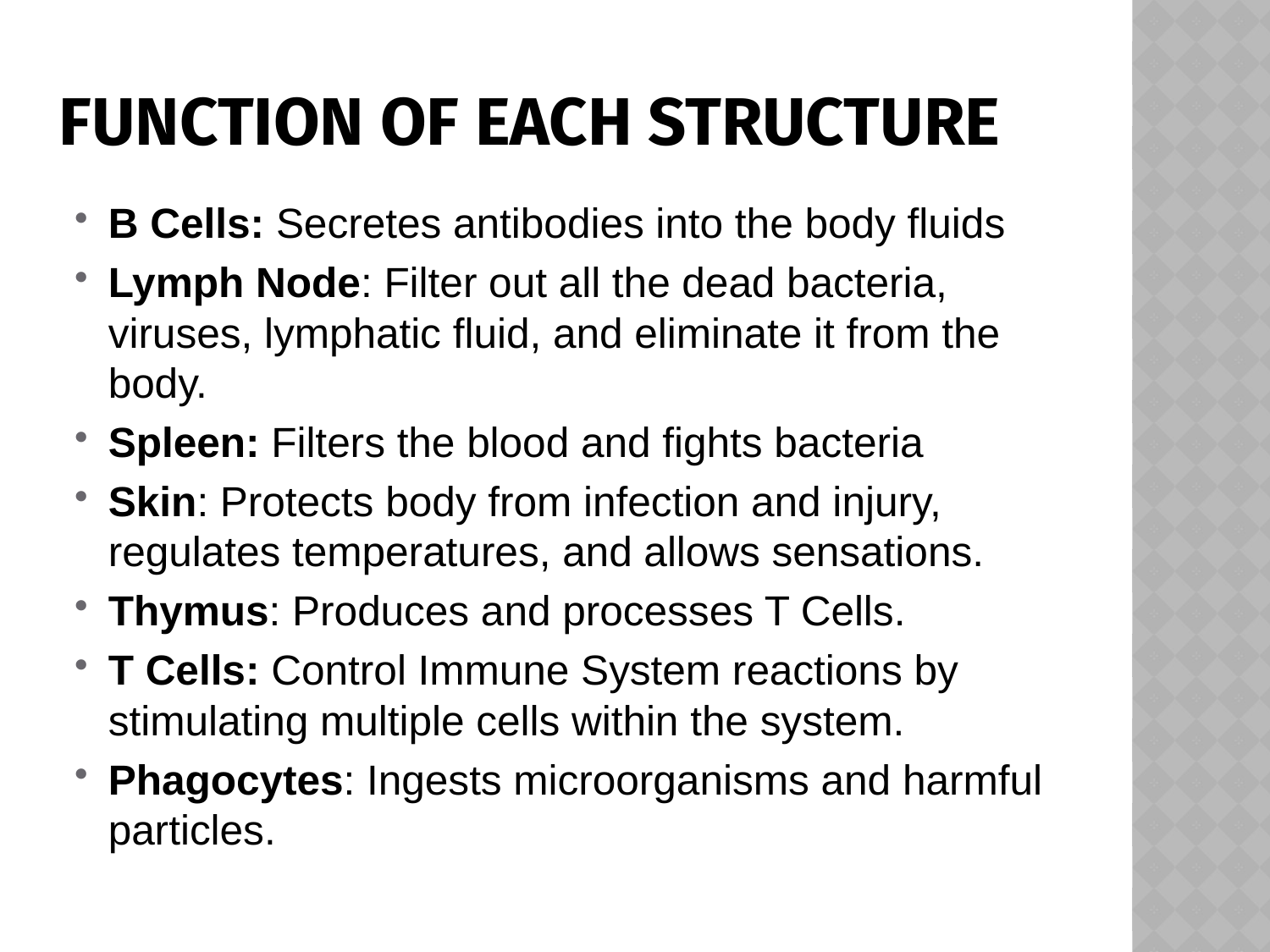

# Function of Each Structure
B Cells: Secretes antibodies into the body fluids
Lymph Node: Filter out all the dead bacteria, viruses, lymphatic fluid, and eliminate it from the body.
Spleen: Filters the blood and fights bacteria
Skin: Protects body from infection and injury, regulates temperatures, and allows sensations.
Thymus: Produces and processes T Cells.
T Cells: Control Immune System reactions by stimulating multiple cells within the system.
Phagocytes: Ingests microorganisms and harmful particles.